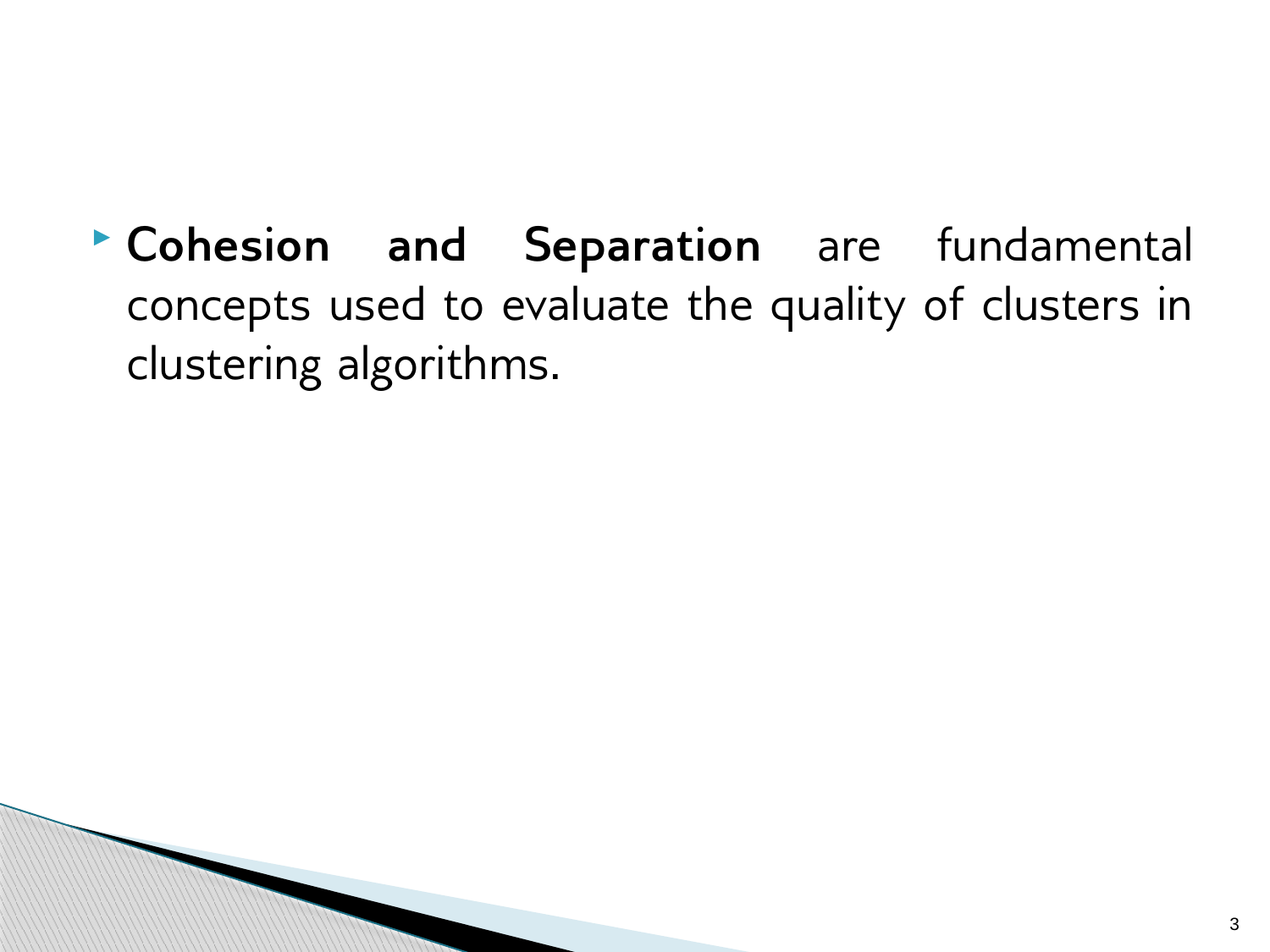

#
Cohesion and Separation are fundamental concepts used to evaluate the quality of clusters in clustering algorithms.
3